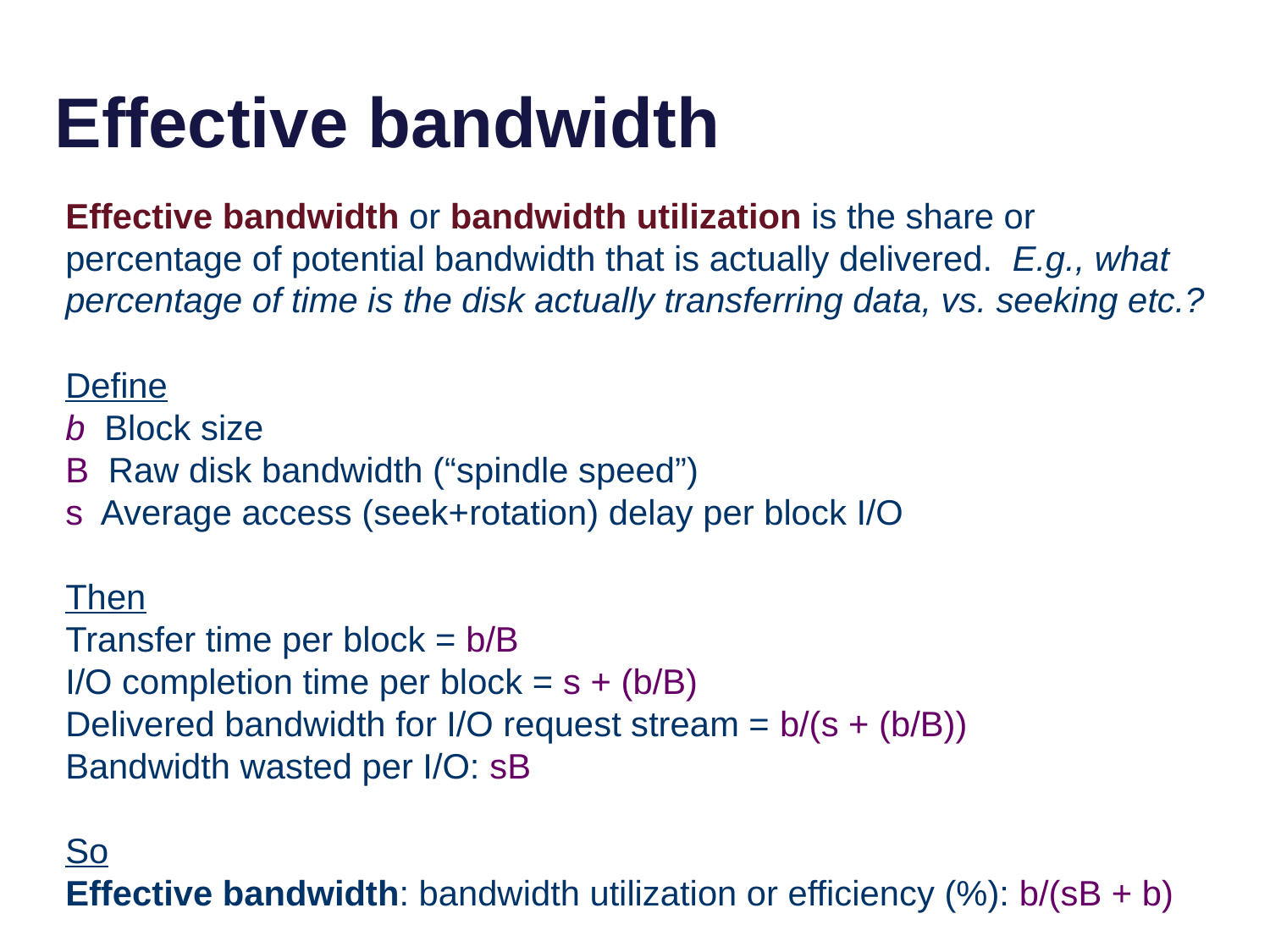

# Effective bandwidth
Effective bandwidth or bandwidth utilization is the share or percentage of potential bandwidth that is actually delivered.  E.g., what percentage of time is the disk actually transferring data, vs. seeking etc.?

Define
b  Block size
B  Raw disk bandwidth (“spindle speed”)
s  Average access (seek+rotation) delay per block I/O

Then
Transfer time per block = b/B
I/O completion time per block = s + (b/B)
Delivered bandwidth for I/O request stream = b/(s + (b/B))
Bandwidth wasted per I/O: sB

So
Effective bandwidth: bandwidth utilization or efficiency (%): b/(sB + b)